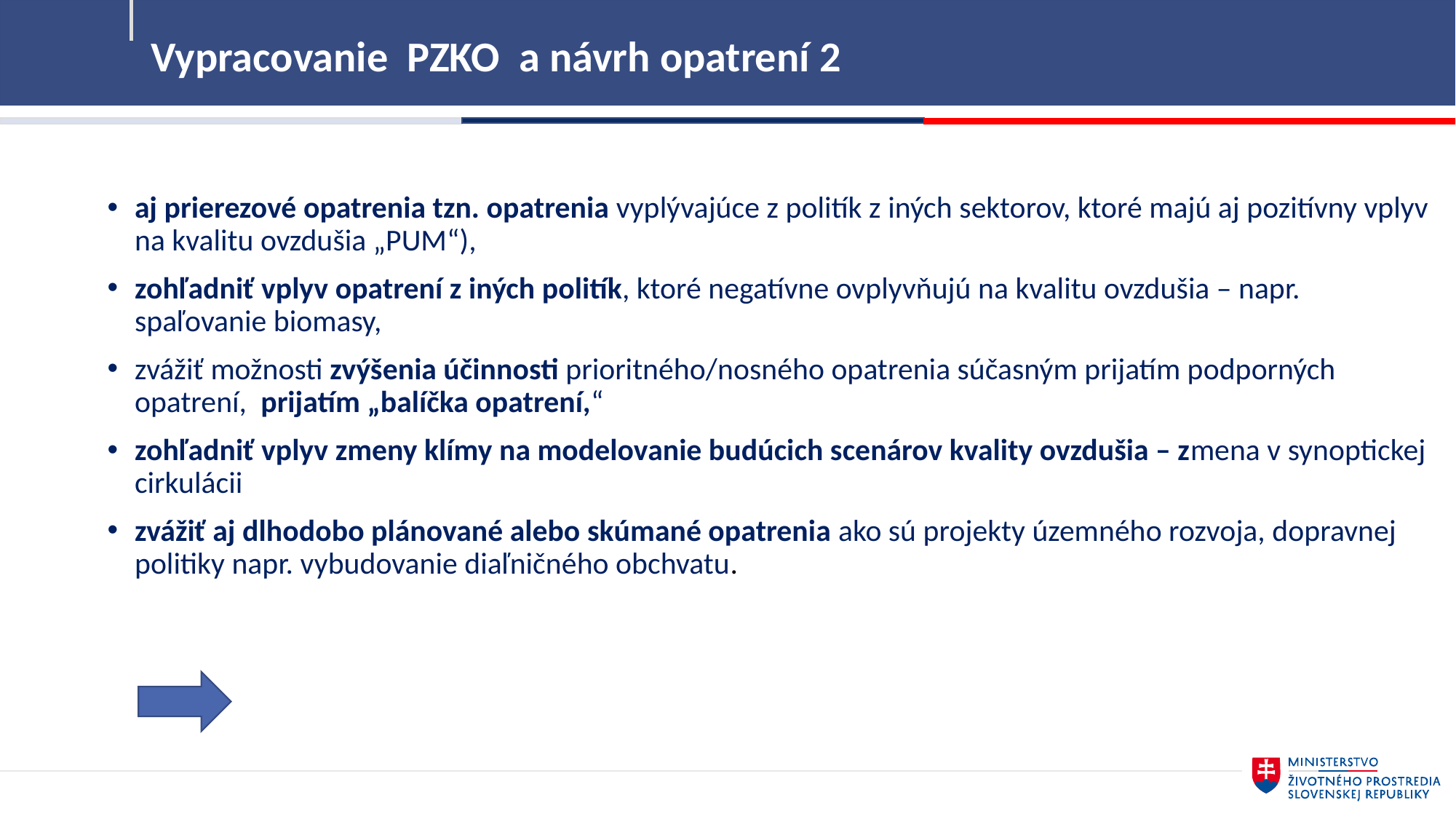

Vypracovanie  PZKO  a návrh opatrení 2

8

aj prierezové opatrenia tzn. opatrenia vyplývajúce z politík z iných sektorov, ktoré majú aj pozitívny vplyv na kvalitu ovzdušia „PUM“),
zohľadniť vplyv opatrení z iných politík, ktoré negatívne ovplyvňujú na kvalitu ovzdušia – napr. spaľovanie biomasy,
zvážiť možnosti zvýšenia účinnosti prioritného/nosného opatrenia súčasným prijatím podporných opatrení,  prijatím „balíčka opatrení,“
zohľadniť vplyv zmeny klímy na modelovanie budúcich scenárov kvality ovzdušia – zmena v synoptickej cirkulácii
zvážiť aj dlhodobo plánované alebo skúmané opatrenia ako sú projekty územného rozvoja, dopravnej politiky napr. vybudovanie diaľničného obchvatu.